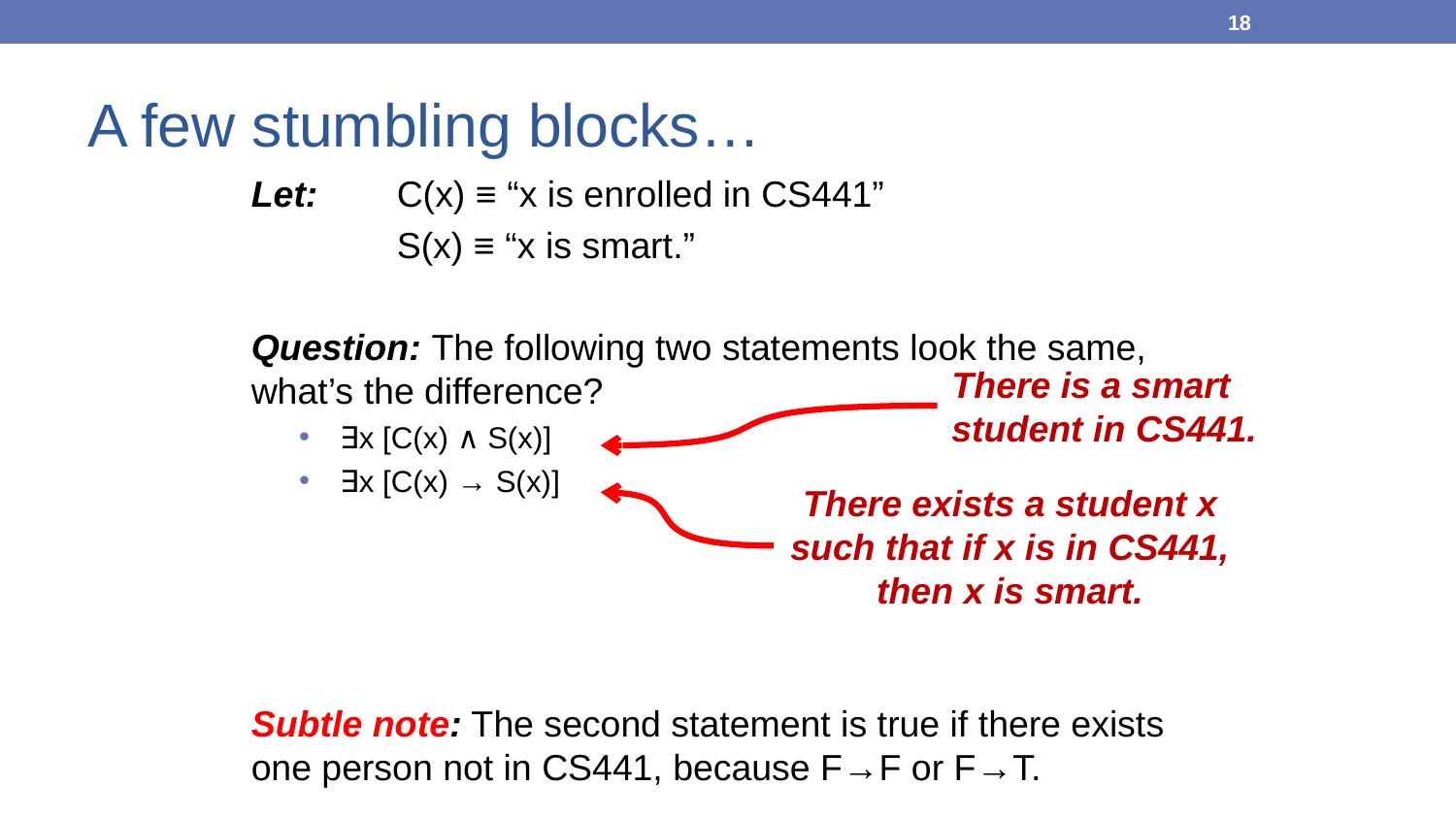

18
# A few stumbling blocks…
Let:  	C(x) ≡ “x is enrolled in CS441”
	S(x) ≡ “x is smart.”

Question: The following two statements look the same, what’s the difference?
∃x [C(x) ∧ S(x)]
∃x [C(x) → S(x)]

Subtle note: The second statement is true if there exists one person not in CS441, because F→F or F→T.
There is a smart student in CS441.
There exists a student x such that if x is in CS441, then x is smart.